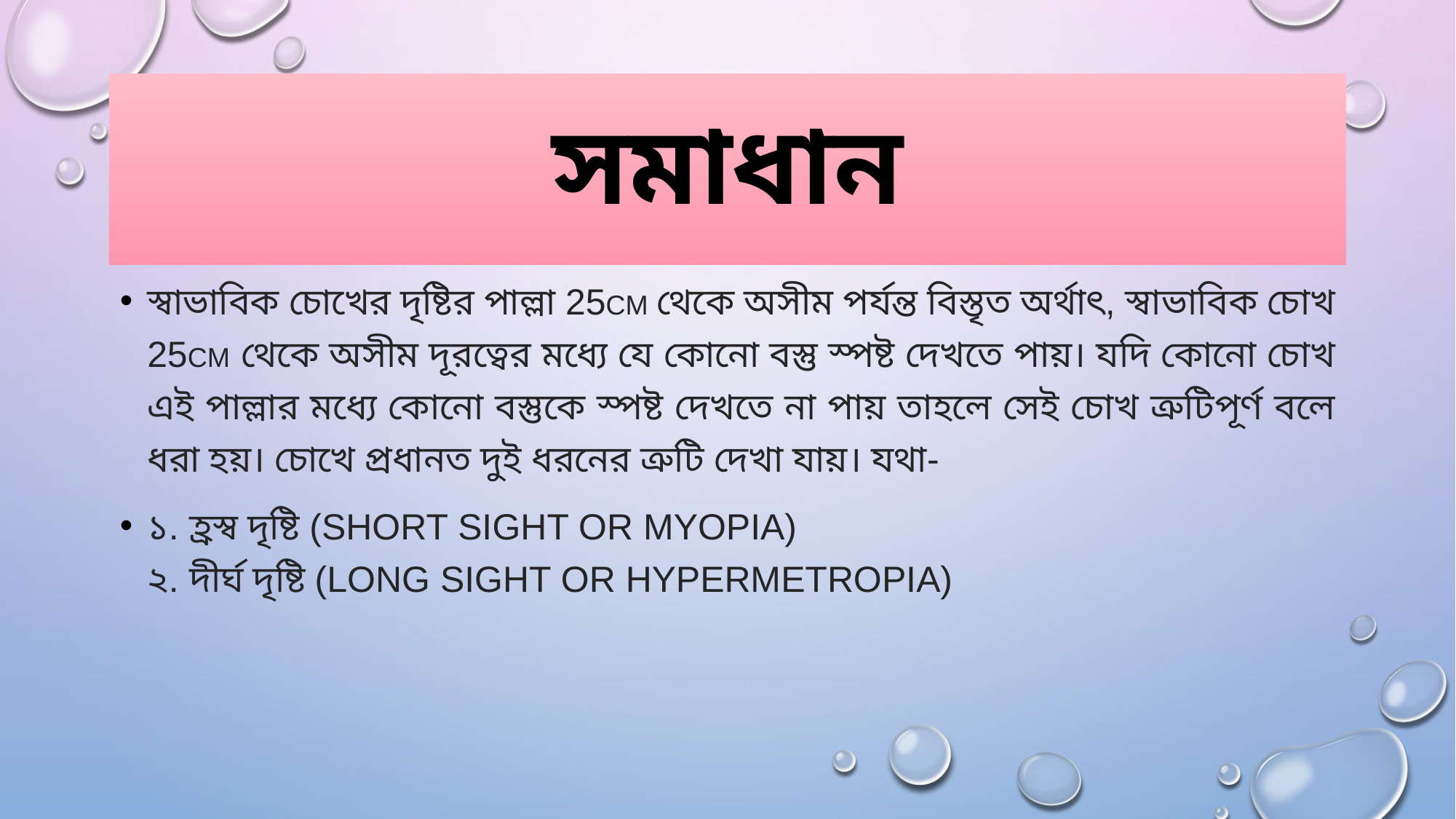

# সমাধান
স্বাভাবিক চোখের দৃষ্টির পাল্লা 25cm থেকে অসীম পর্যন্ত বিস্তৃত অর্থাৎ, স্বাভাবিক চোখ 25cm থেকে অসীম দূরত্বের মধ্যে যে কোনো বস্তু স্পষ্ট দেখতে পায়। যদি কোনো চোখ এই পাল্লার মধ্যে কোনো বস্তুকে স্পষ্ট দেখতে না পায় তাহলে সেই চোখ ত্রুটিপূর্ণ বলে ধরা হয়। চোখে প্রধানত দুই ধরনের ত্রুটি দেখা যায়। যথা-
১. হ্রস্ব দৃষ্টি (Short sight or Myopia)
২. দীর্ঘ দৃষ্টি (Long sight or Hypermetropia)